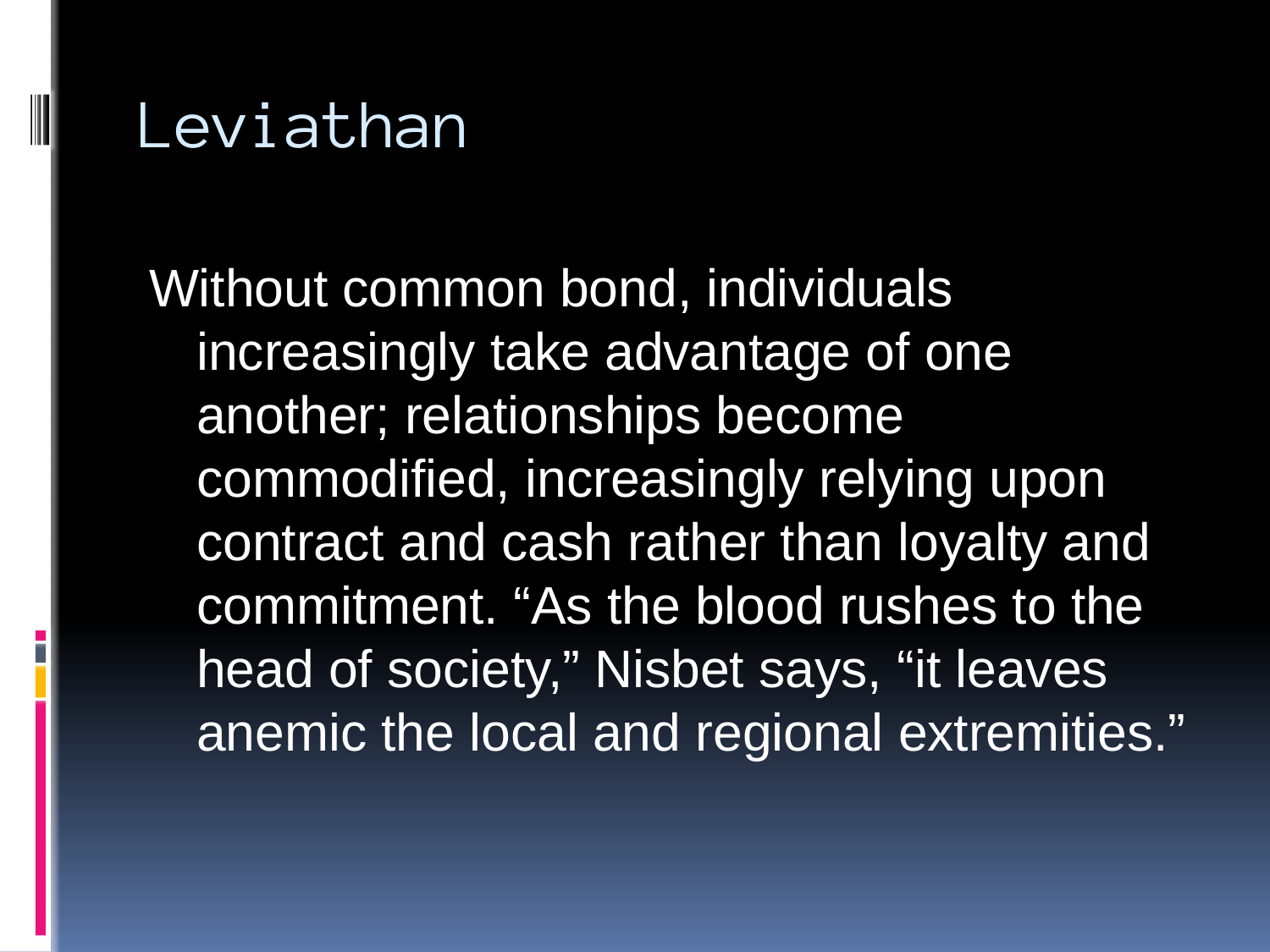

# Leviathan
Without common bond, individuals increasingly take advantage of one another; relationships become commodified, increasingly relying upon contract and cash rather than loyalty and commitment. “As the blood rushes to the head of society,” Nisbet says, “it leaves anemic the local and regional extremities.”